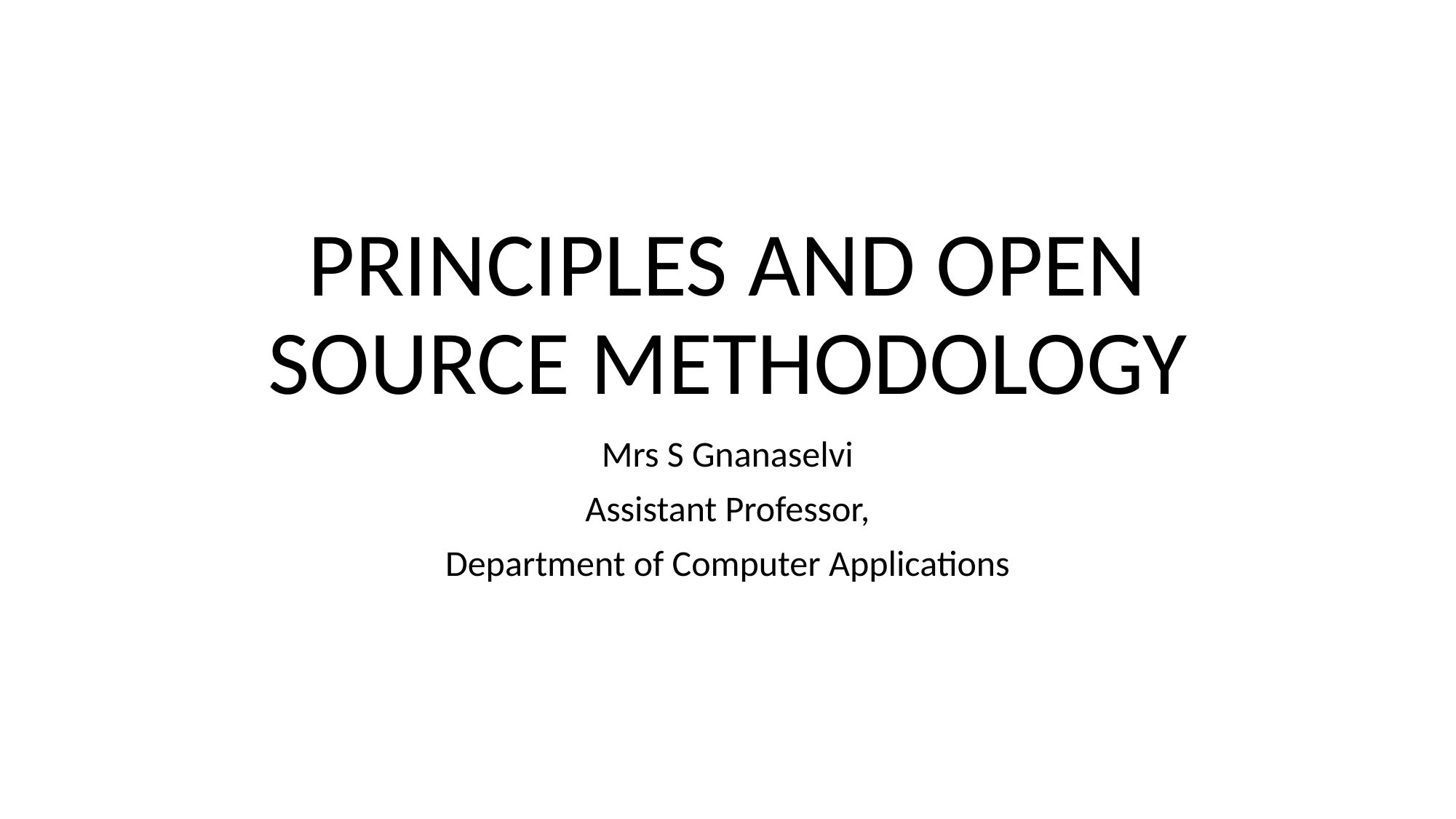

# PRINCIPLES AND OPEN SOURCE METHODOLOGY
Mrs S Gnanaselvi
Assistant Professor,
Department of Computer Applications